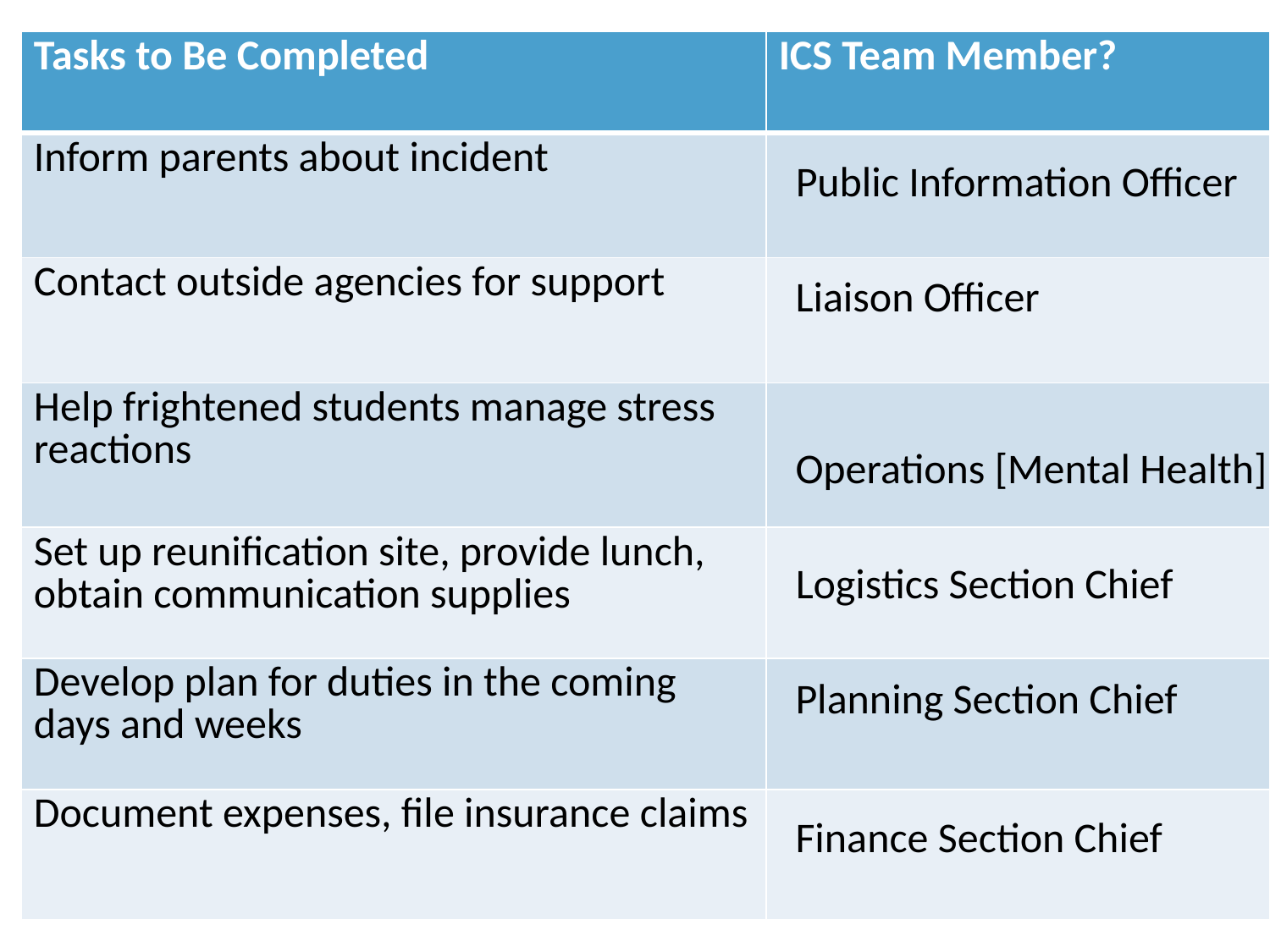

| Tasks to Be Completed | ICS Team Member? |
| --- | --- |
| Inform parents about incident |  |
| Contact outside agencies for support |  |
| Help frightened students manage stress reactions |  |
| Set up reunification site, provide lunch, obtain communication supplies |  |
| Develop plan for duties in the coming days and weeks |  |
| Document expenses, file insurance claims |  |
Public Information Officer

Liaison Officer

Operations [Mental Health]

Logistics Section Chief

Planning Section Chief

Finance Section Chief